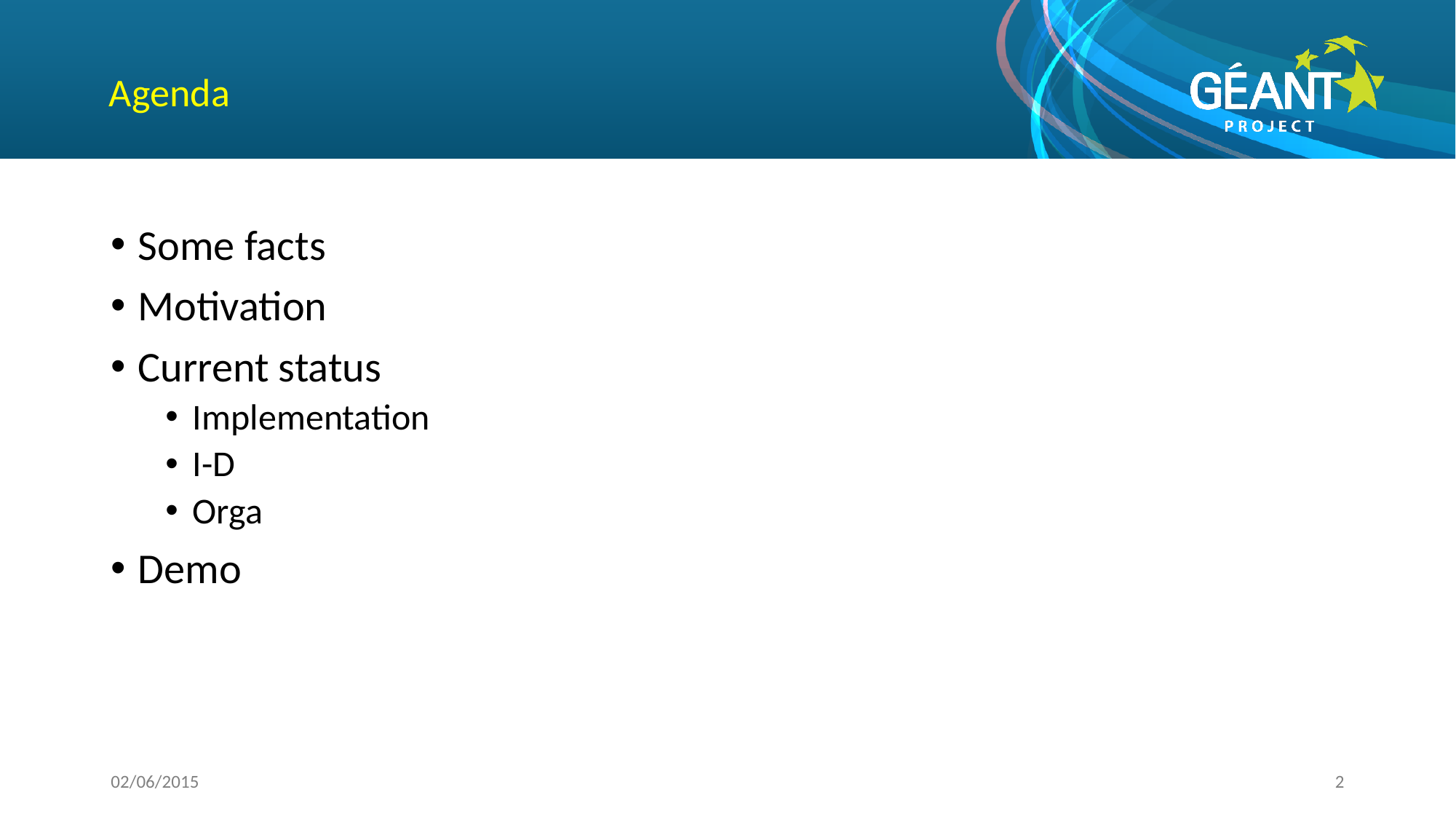

# Agenda
Some facts
Motivation
Current status
Implementation
I-D
Orga
Demo

02/06/2015
2